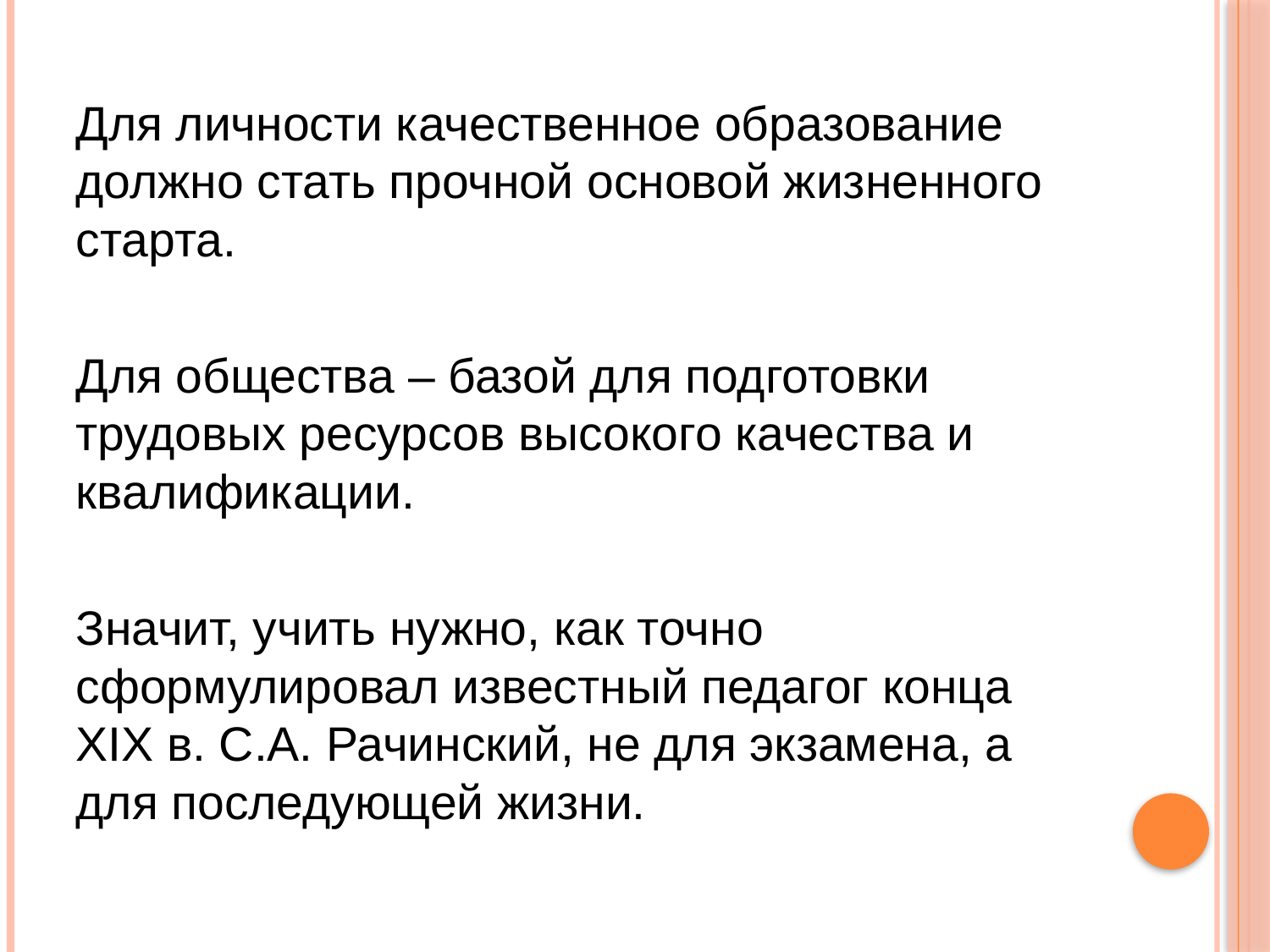

Для личности качественное образование должно стать прочной основой жизненного старта.

Для общества – базой для подготовки трудовых ресурсов высокого качества и квалификации.

Значит, учить нужно, как точно сформулировал известный педагог конца XIX в. С.А. Рачинский, не для экзамена, а для последующей жизни.